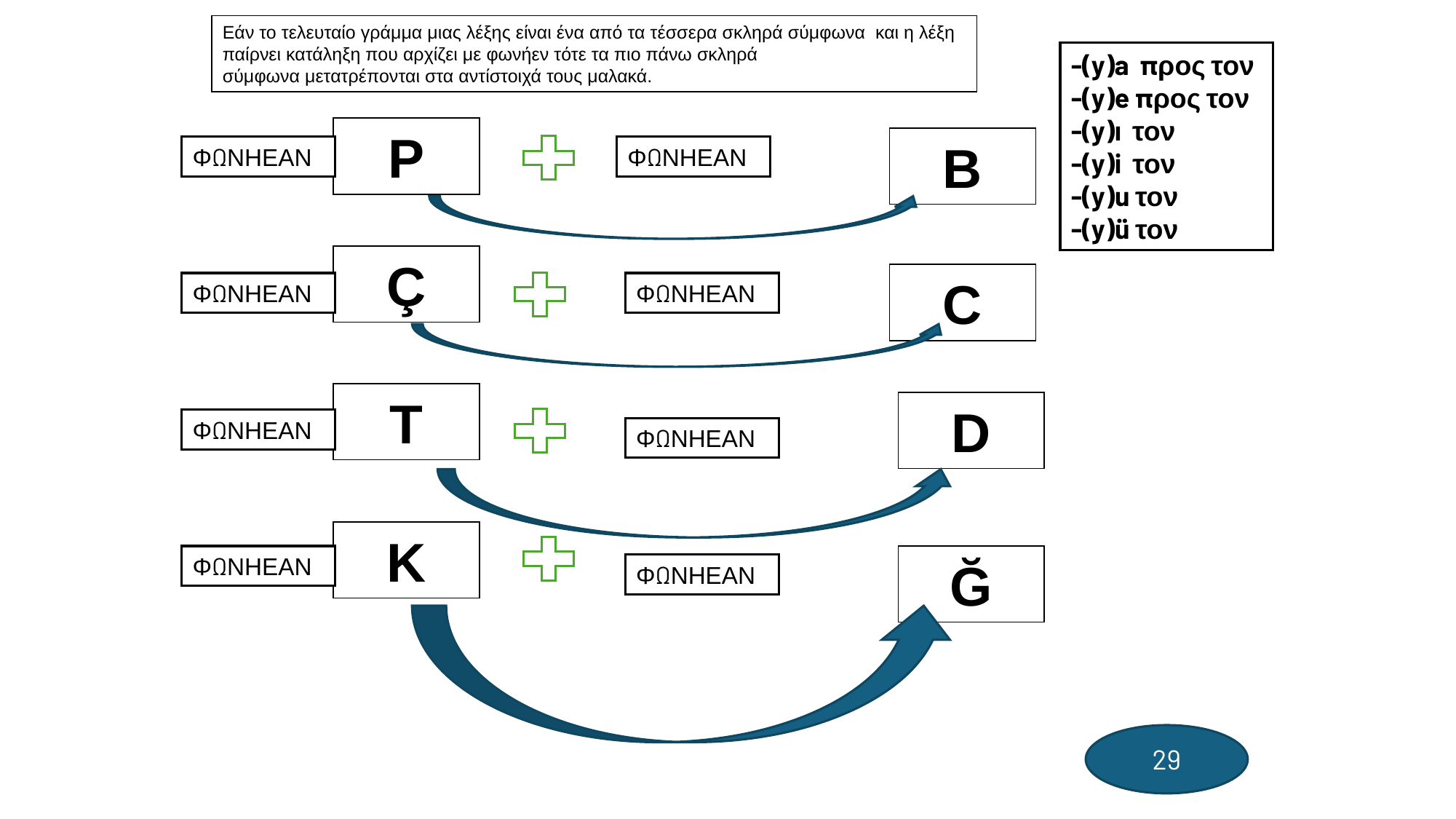

Εάν το τελευταίο γράμμα μιας λέξης είναι ένα από τα τέσσερα σκληρά σύμφωνα  και η λέξη παίρνει κατάληξη που αρχίζει με φωνήεν τότε τα πιο πάνω σκληρά
σύμφωνα μετατρέπονται στα αντίστοιχά τους μαλακά.
-(y)a  προς τον
-(y)e προς τον
-(y)ı  τον
-(y)i  τον
-(y)u τον
-(y)ü τον
P

B
ΦΩΝΗΕΑΝ
ΦΩΝΗΕΑΝ

Ç

C
ΦΩΝΗΕΑΝ
ΦΩΝΗΕΑΝ

T
D

ΦΩΝΗΕΑΝ
ΦΩΝΗΕΑΝ

K

ΦΩΝΗΕΑΝ
Ğ
ΦΩΝΗΕΑΝ

29